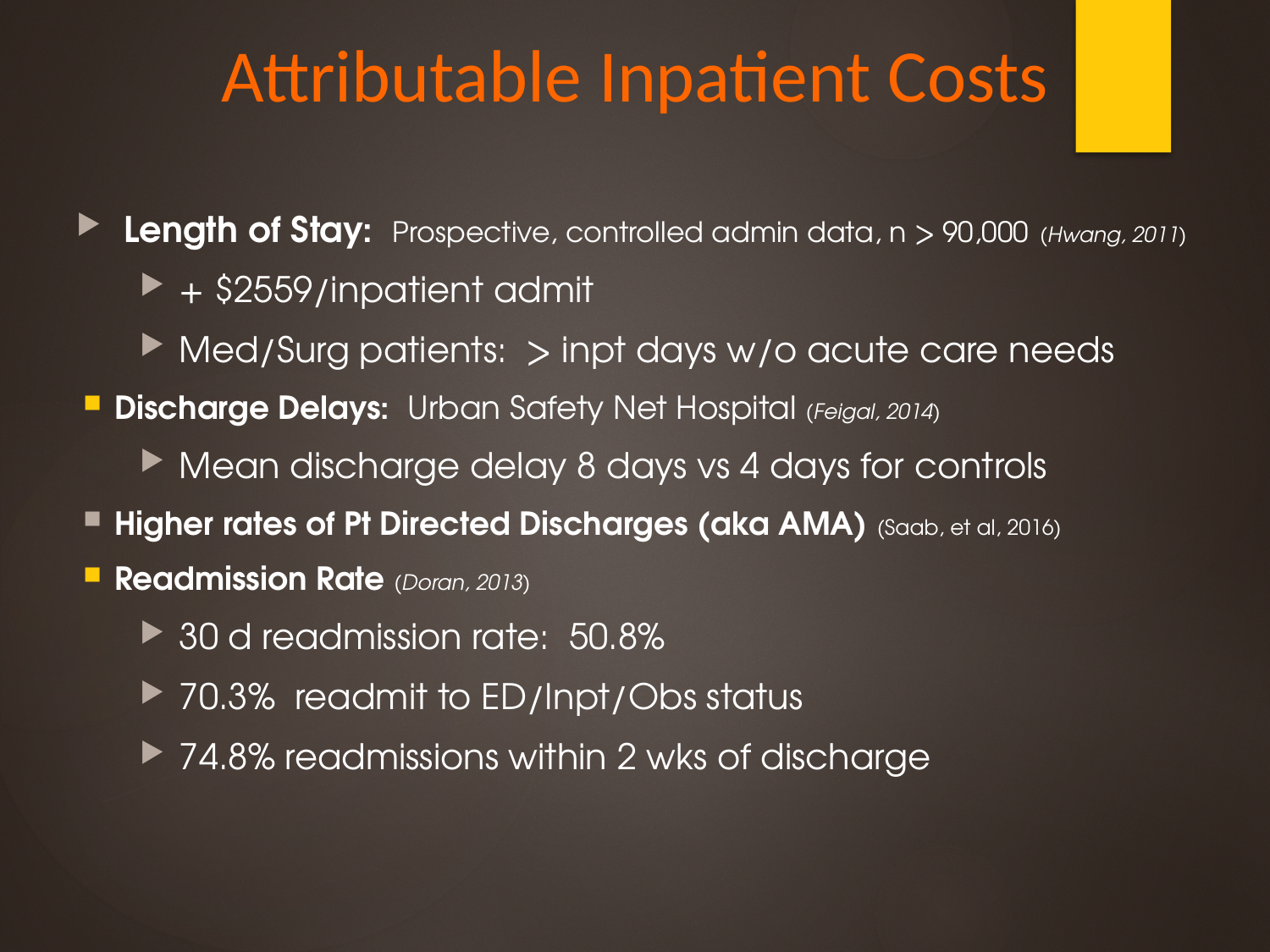

# Attributable Inpatient Costs
Length of Stay:  Prospective, controlled admin data, n > 90,000 (Hwang, 2011)
+ $2559/inpatient admit
Med/Surg patients:  > inpt days w/o acute care needs
Discharge Delays:  Urban Safety Net Hospital (Feigal, 2014)
Mean discharge delay 8 days vs 4 days for controls
Higher rates of Pt Directed Discharges (aka AMA) (Saab, et al, 2016)
Readmission Rate (Doran, 2013)
30 d readmission rate:  50.8%
70.3%  readmit to ED/Inpt/Obs status
74.8% readmissions within 2 wks of discharge